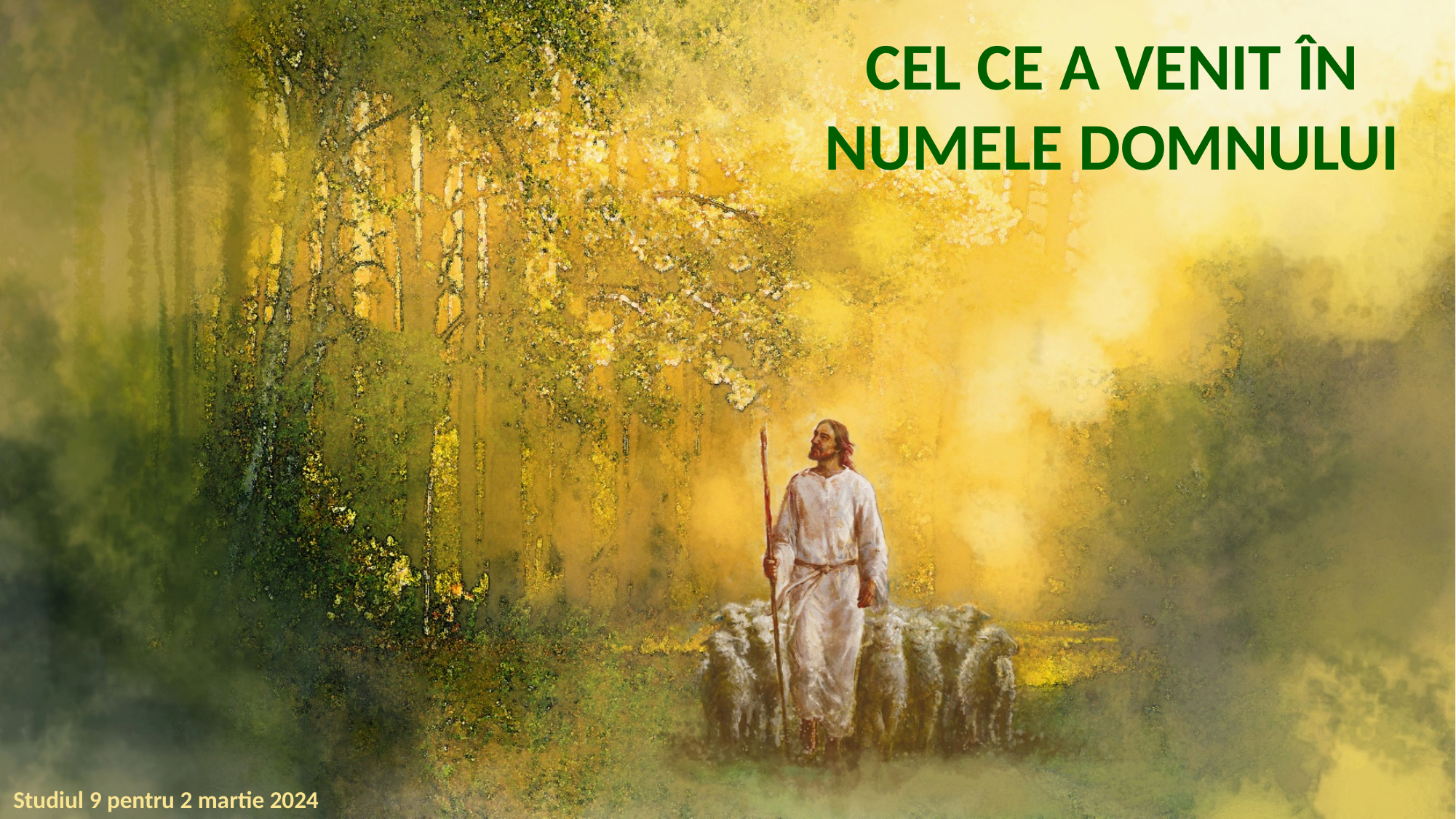

CEL CE A VENIT ÎN NUMELE DOMNULUI
Studiul 9 pentru 2 martie 2024